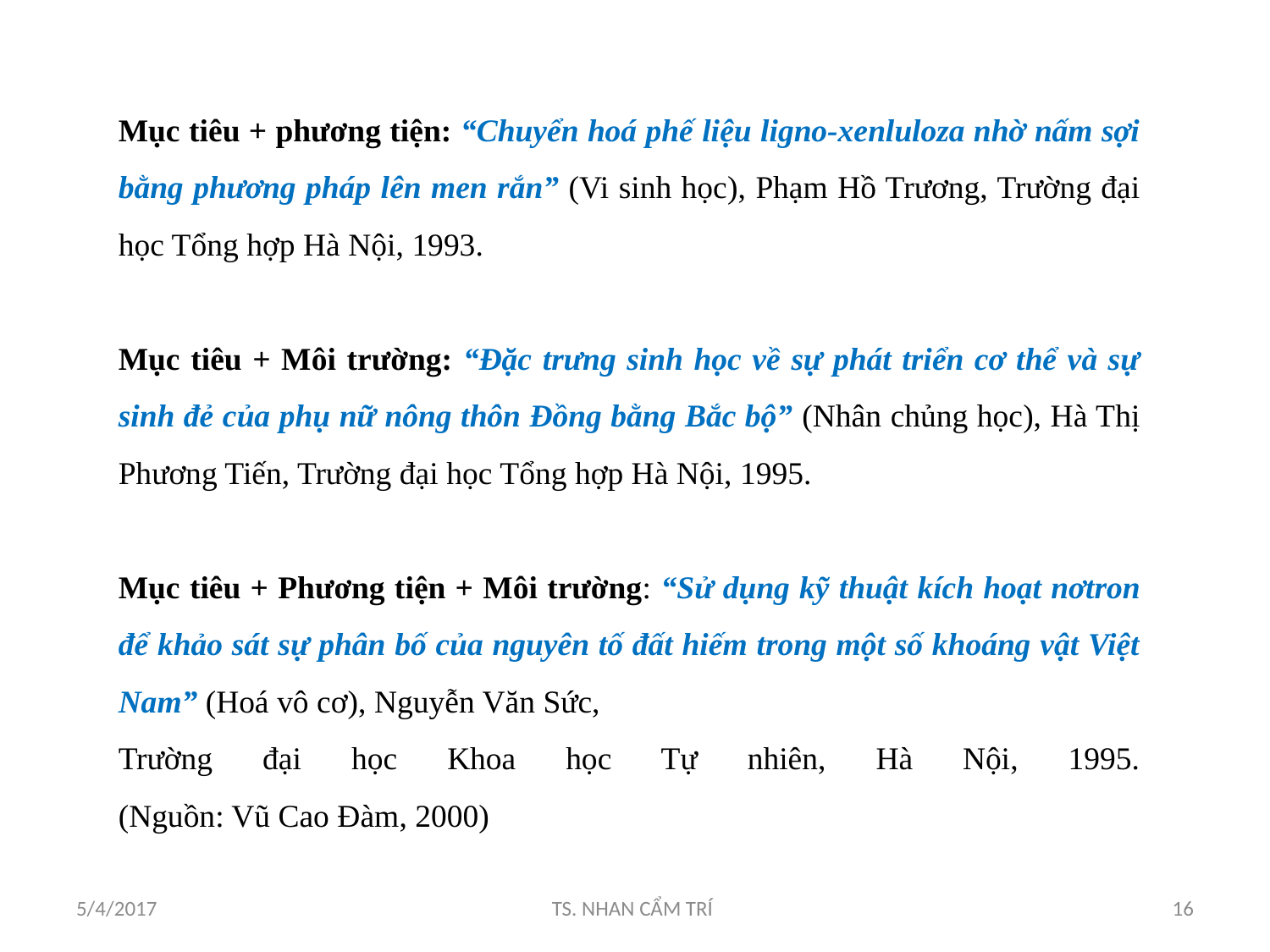

Mục tiêu + phương tiện: “Chuyển hoá phế liệu ligno-xenluloza nhờ nấm sợi bằng phương pháp lên men rắn” (Vi sinh học), Phạm Hồ Trương, Trường đại học Tổng hợp Hà Nội, 1993.
Mục tiêu + Môi trường: “Đặc trưng sinh học về sự phát triển cơ thể và sự sinh đẻ của phụ nữ nông thôn Đồng bằng Bắc bộ” (Nhân chủng học), Hà Thị Phương Tiến, Trường đại học Tổng hợp Hà Nội, 1995.
Mục tiêu + Phương tiện + Môi trường: “Sử dụng kỹ thuật kích hoạt nơtron để khảo sát sự phân bố của nguyên tố đất hiếm trong một số khoáng vật Việt Nam” (Hoá vô cơ), Nguyễn Văn Sức,
Trường đại học Khoa học Tự nhiên, Hà Nội, 1995.
(Nguồn: Vũ Cao Đàm, 2000)

5/4/2017
TS. NHAN CẨM TRÍ
16